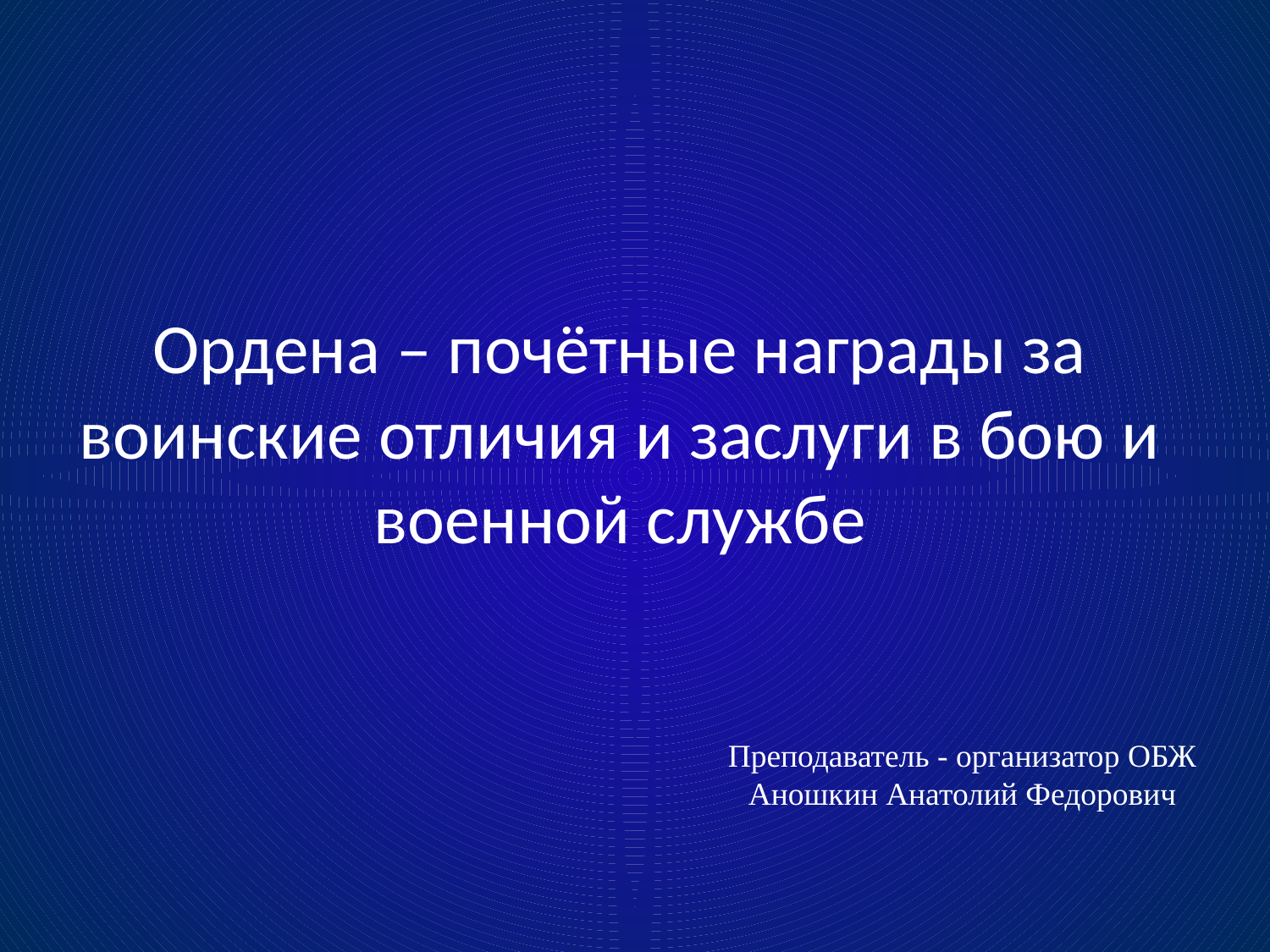

Ордена – почётные награды за воинские отличия и заслуги в бою и военной службе
Преподаватель - организатор ОБЖ
Аношкин Анатолий Федорович